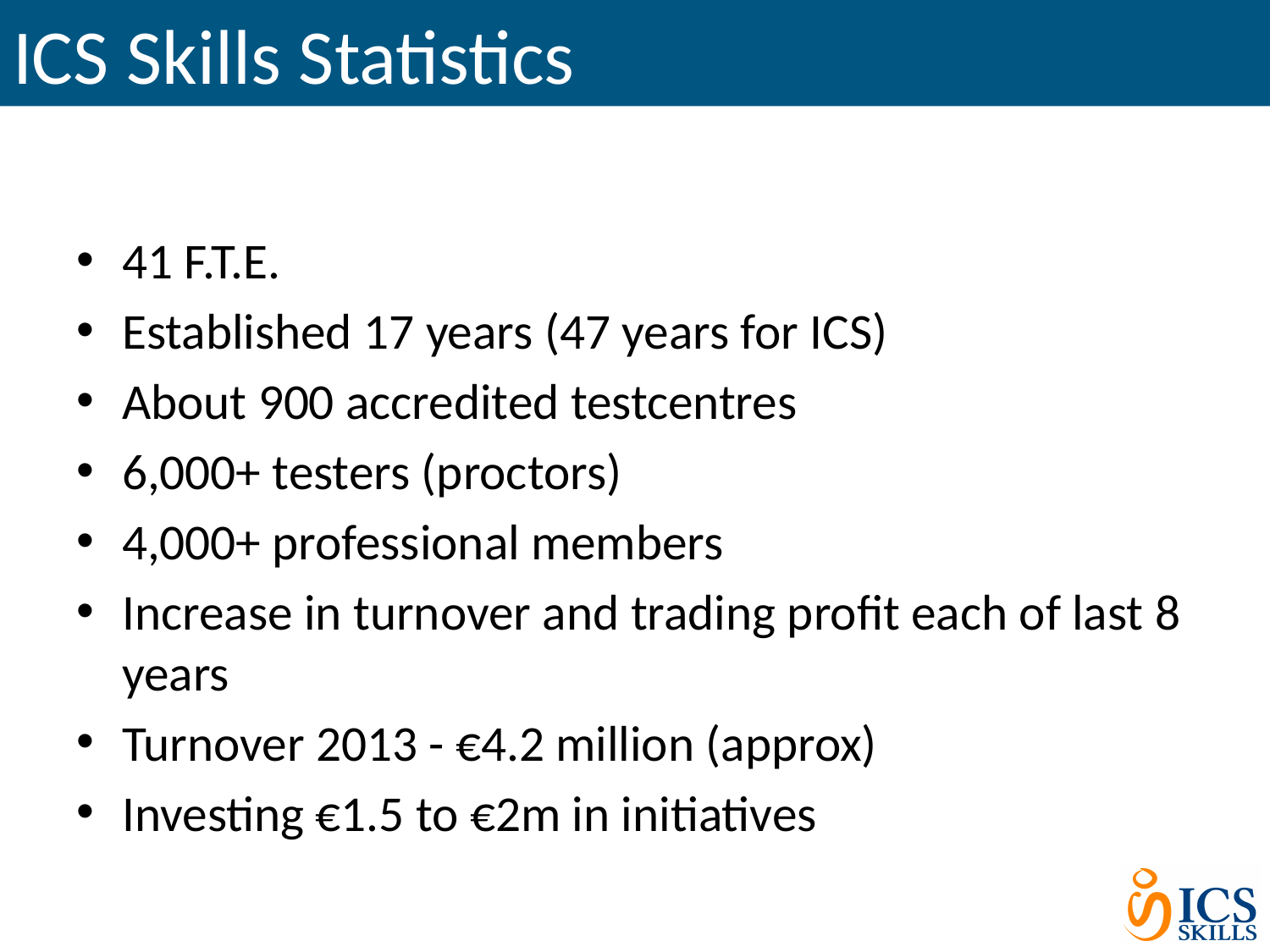

# ICS Skills Statistics
41 F.T.E.
Established 17 years (47 years for ICS)
About 900 accredited testcentres
6,000+ testers (proctors)
4,000+ professional members
Increase in turnover and trading profit each of last 8 years
Turnover 2013 - €4.2 million (approx)
Investing €1.5 to €2m in initiatives